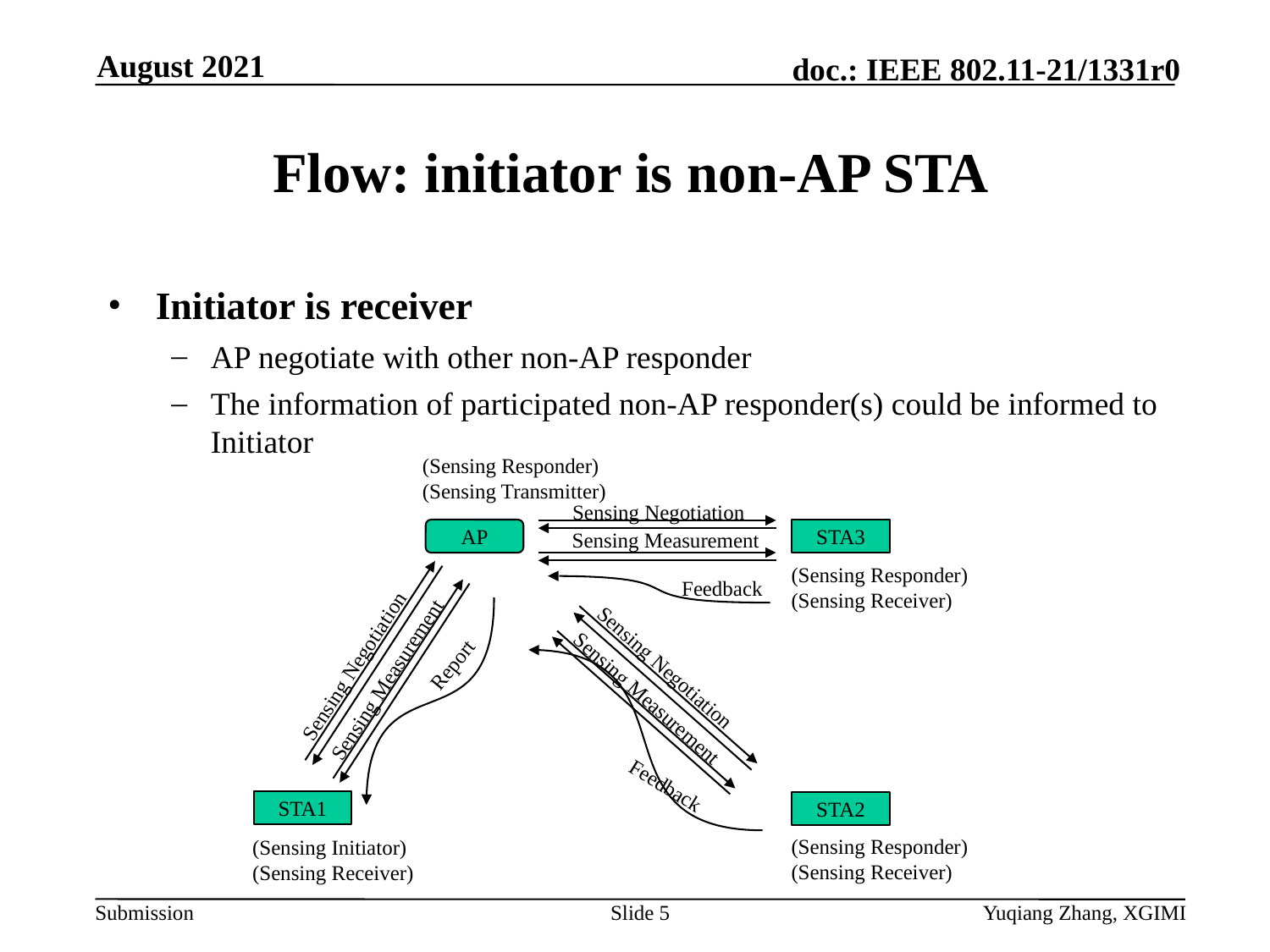

August 2021
# Flow: initiator is non-AP STA
Initiator is receiver
AP negotiate with other non-AP responder
The information of participated non-AP responder(s) could be informed to Initiator

(Sensing Responder)
(Sensing Transmitter)
Sensing Negotiation
STA3
AP
(Sensing Responder)
(Sensing Receiver)
STA1
STA2
(Sensing Initiator)
(Sensing Receiver)
Sensing Measurement
Feedback
Sensing Negotiation
Sensing Measurement
Report
Sensing Negotiation
Sensing Measurement
Feedback
(Sensing Responder)
(Sensing Receiver)
Slide 5
Yuqiang Zhang, XGIMI